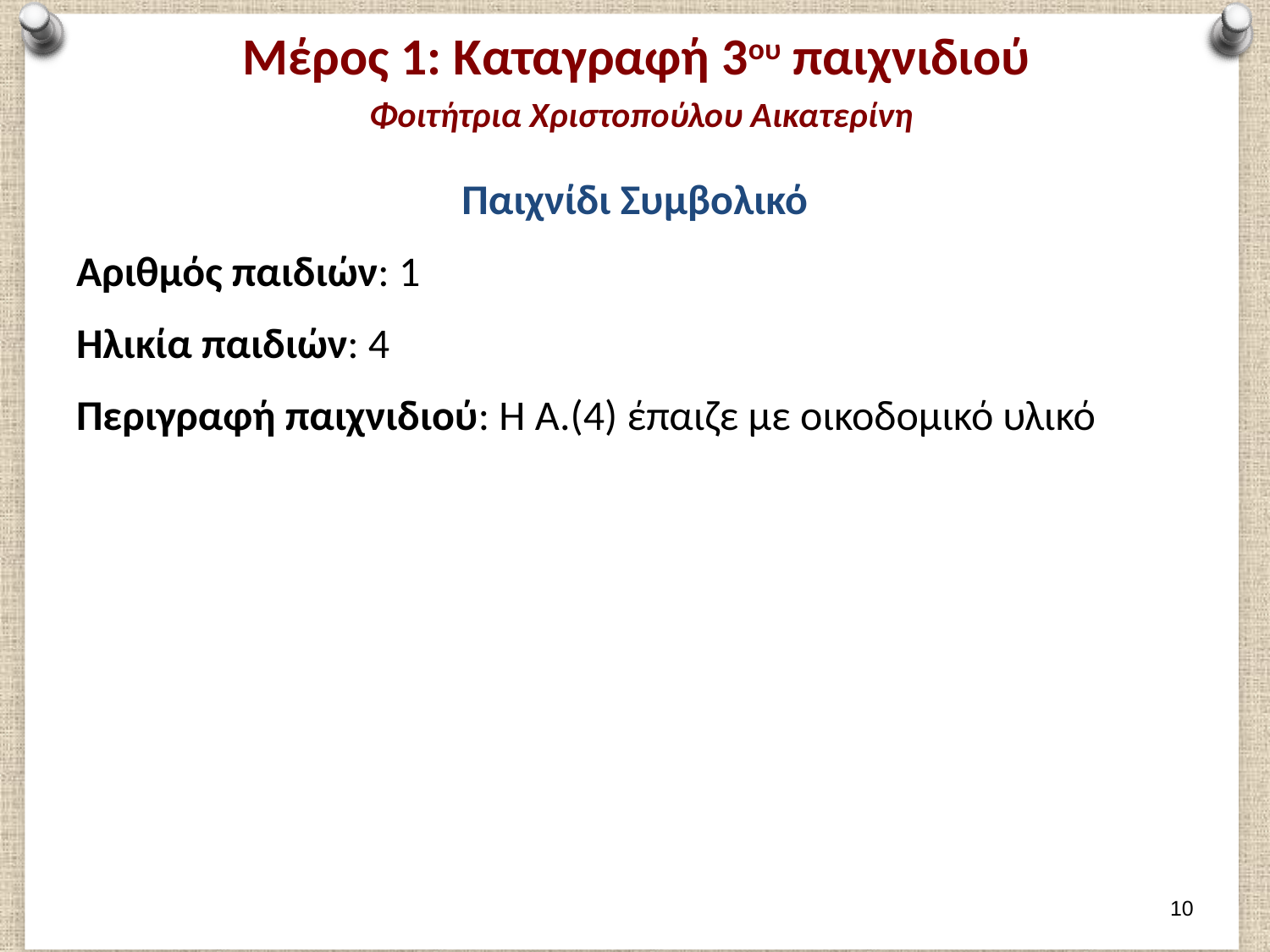

# Μέρος 1: Καταγραφή 3ου παιχνιδιού Φοιτήτρια Χριστοπούλου Αικατερίνη
Παιχνίδι Συμβολικό
Αριθμός παιδιών: 1
Ηλικία παιδιών: 4
Περιγραφή παιχνιδιού: Η Α.(4) έπαιζε με οικοδομικό υλικό
10